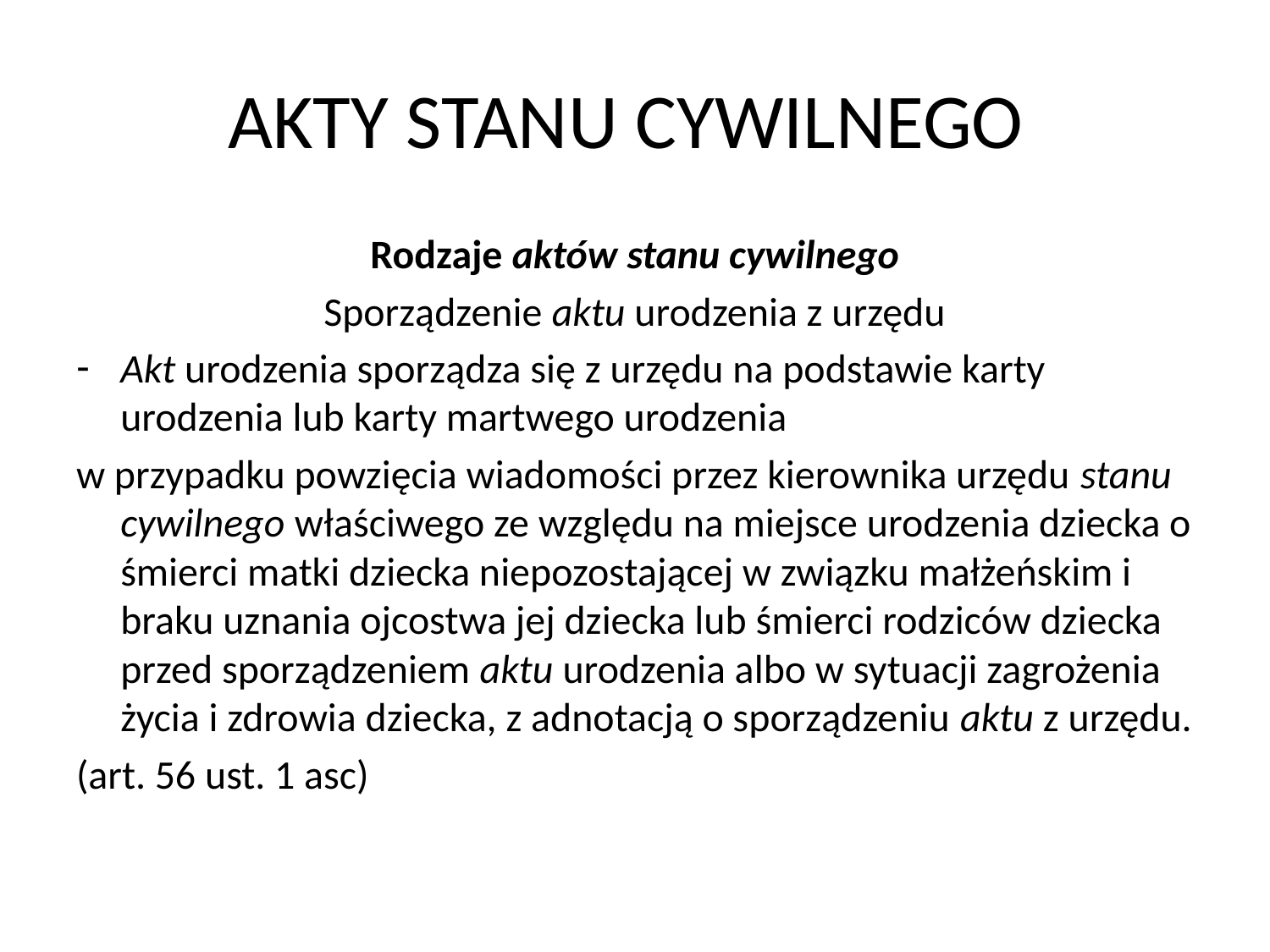

# AKTY STANU CYWILNEGO
Rodzaje aktów stanu cywilnego
Sporządzenie aktu urodzenia z urzędu
Akt urodzenia sporządza się z urzędu na podstawie karty urodzenia lub karty martwego urodzenia
w przypadku powzięcia wiadomości przez kierownika urzędu stanu cywilnego właściwego ze względu na miejsce urodzenia dziecka o śmierci matki dziecka niepozostającej w związku małżeńskim i braku uznania ojcostwa jej dziecka lub śmierci rodziców dziecka przed sporządzeniem aktu urodzenia albo w sytuacji zagrożenia życia i zdrowia dziecka, z adnotacją o sporządzeniu aktu z urzędu.
(art. 56 ust. 1 asc)